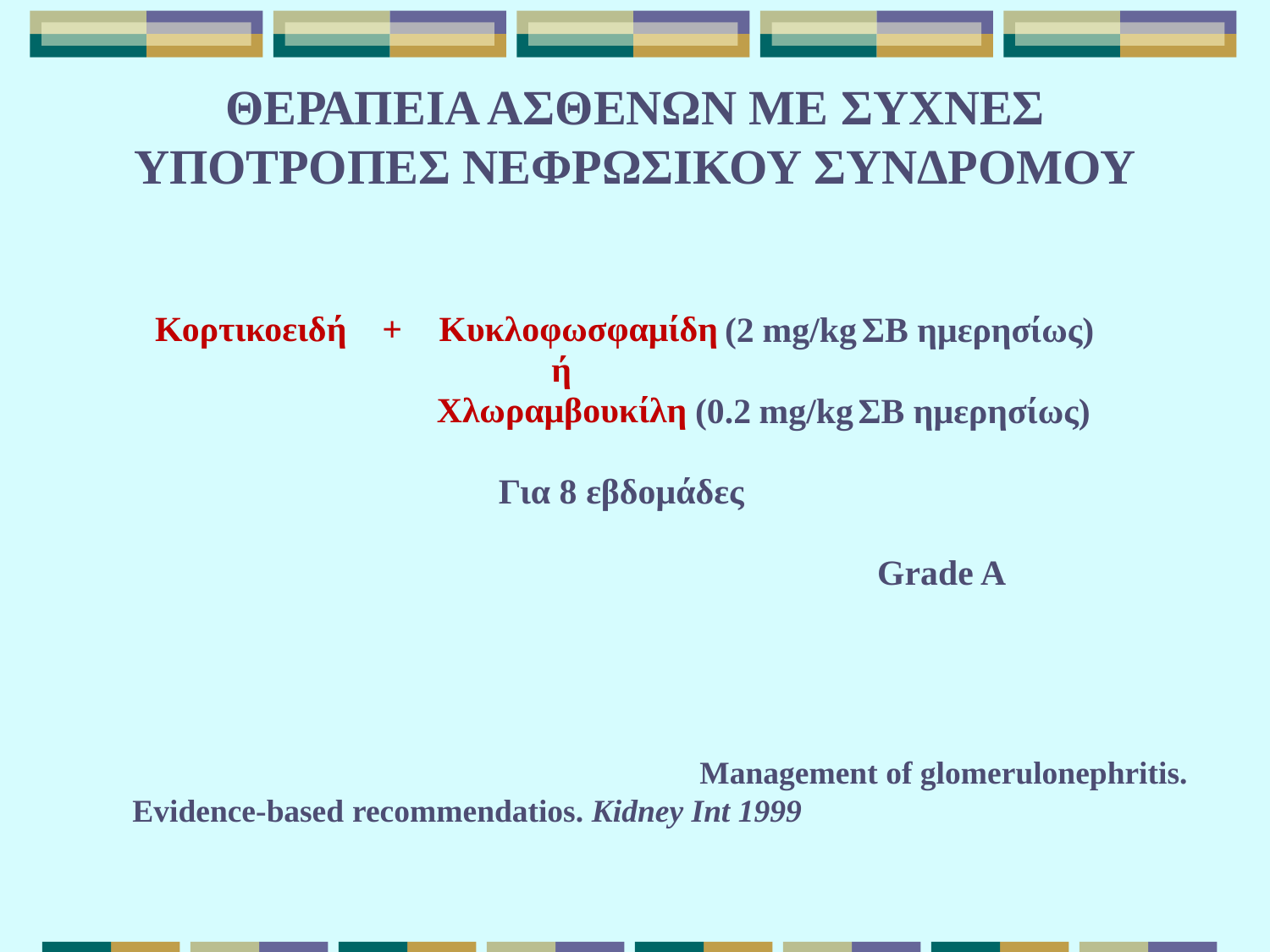

# ΘΕΡΑΠΕΙΑ ΑΣΘΕΝΩΝ ΜΕ ΣΥΧΝΕΣ ΥΠΟΤΡΟΠΕΣ ΝΕΦΡΩΣΙΚΟΥ ΣΥΝΔΡΟΜΟΥ
Κορτικοειδή    +
Κυκλοφωσφαμίδη
(2
mg/kg
ΣΒ ημερησίως)
ή

Χλωραμβουκίλη
(0.2
mg/kg
ΣΒ ημερησίως)

Για 8 εβδομάδες
Grade A

Management of glomerulonephritis.
Evidence-based recommendatios. Kidney Int 1999